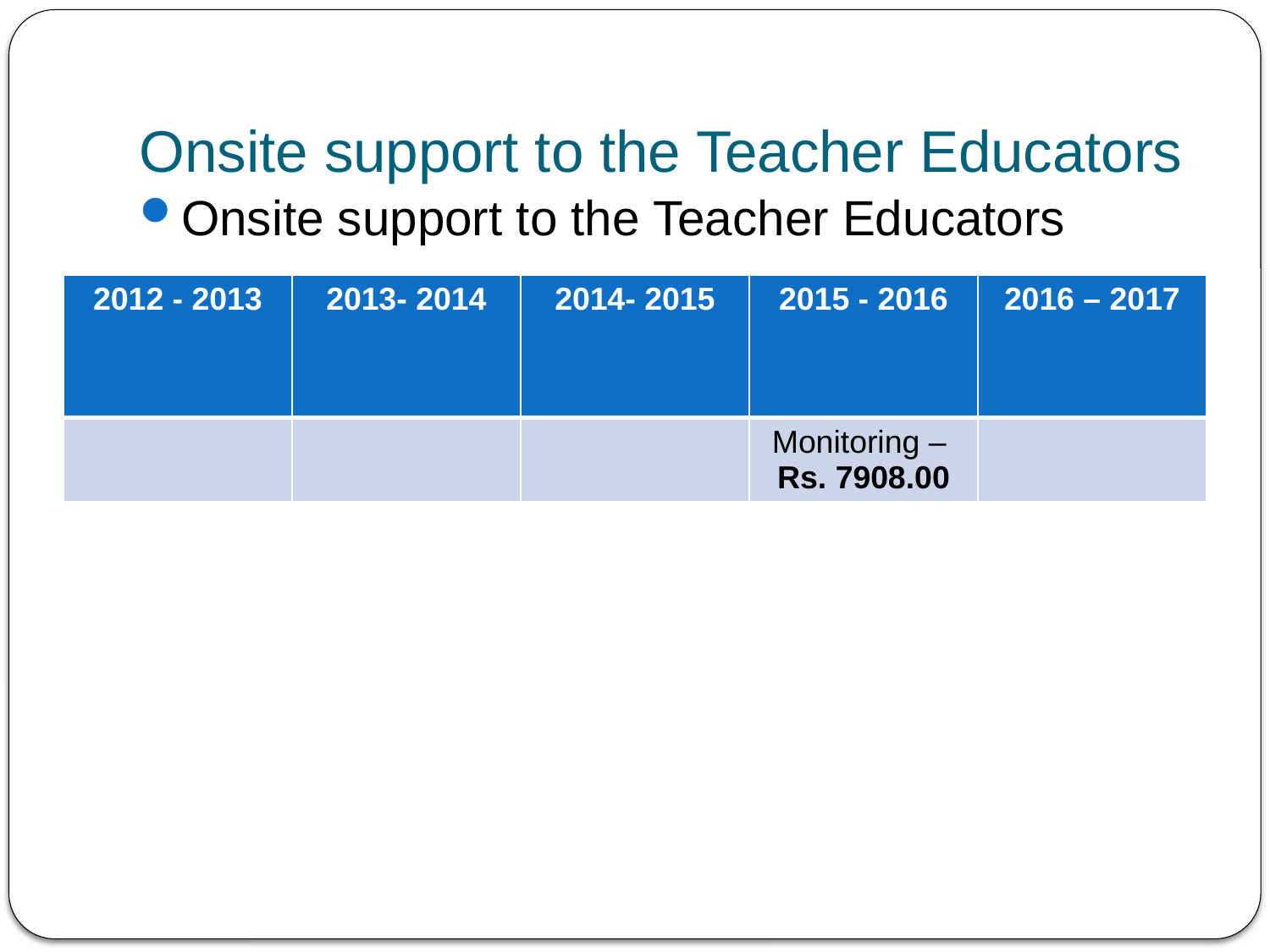

# Onsite support to the Teacher Educators
Onsite support to the Teacher Educators

| 2012 - 2013 | 2013- 2014 | 2014- 2015 | 2015 - 2016 | 2016 – 2017 |
| --- | --- | --- | --- | --- |
|  |  |  | Monitoring – Rs. 7908.00 |  |